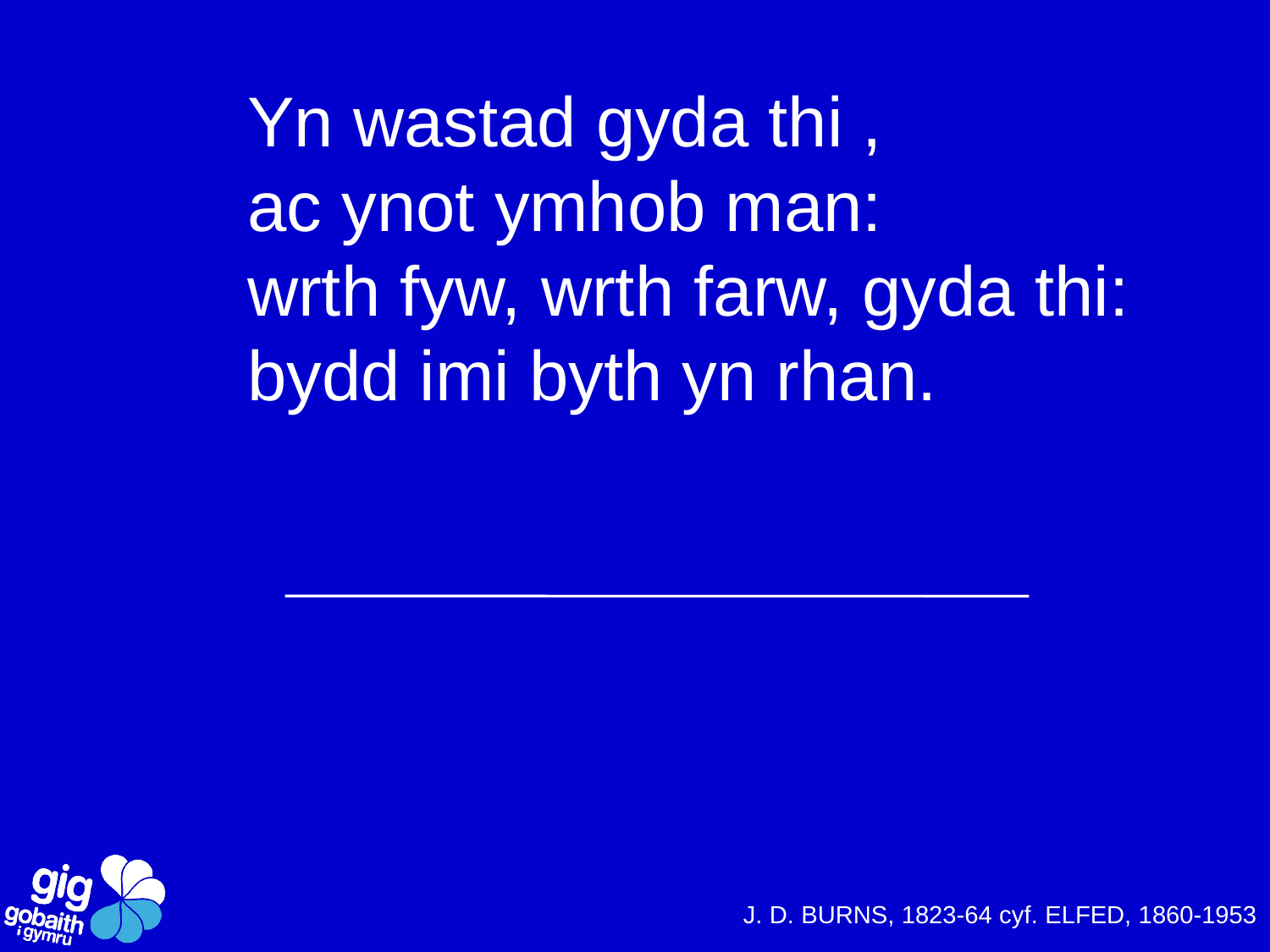

Yn wastad gyda thi ,
ac ynot ymhob man:
wrth fyw, wrth farw, gyda thi:
bydd imi byth yn rhan.
J. D. BURNS, 1823-64 cyf. ELFED, 1860-1953